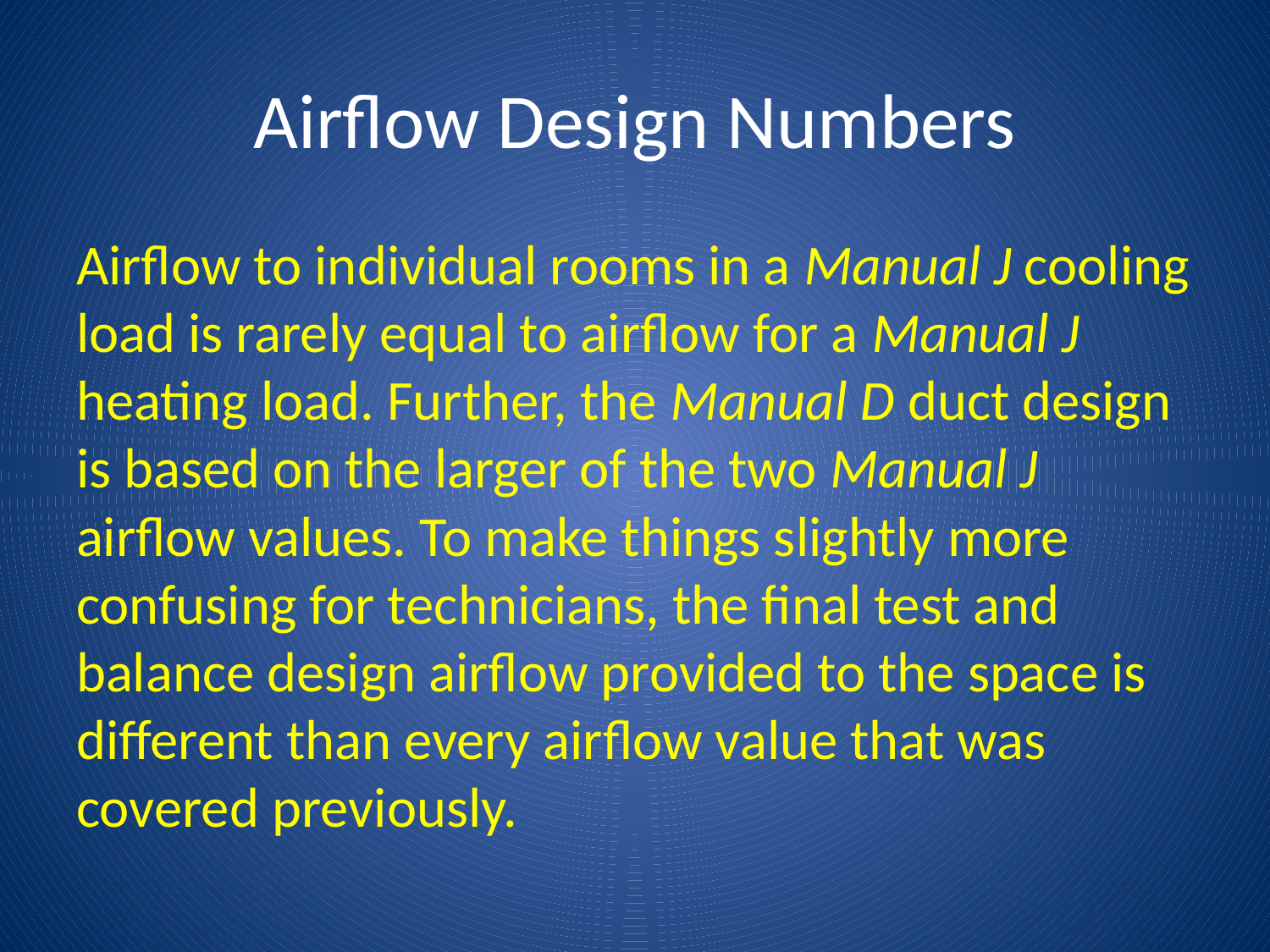

# Airflow Design Numbers
Airflow to individual rooms in a Manual J cooling load is rarely equal to airflow for a Manual J heating load. Further, the Manual D duct design is based on the larger of the two Manual J airflow values. To make things slightly more confusing for technicians, the final test and balance design airflow provided to the space is different than every airflow value that was covered previously.